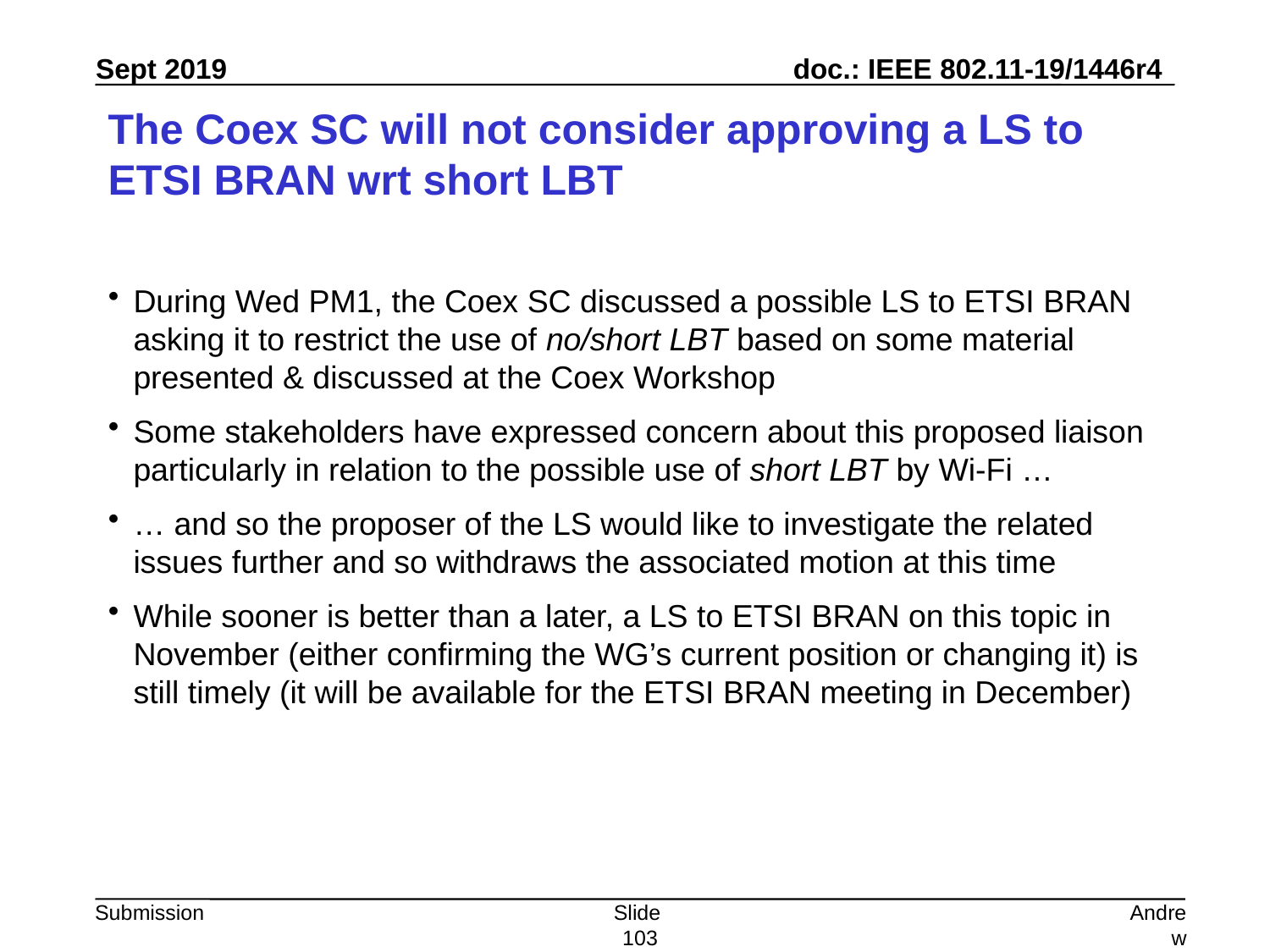

# The Coex SC will not consider approving a LS to ETSI BRAN wrt short LBT
During Wed PM1, the Coex SC discussed a possible LS to ETSI BRAN asking it to restrict the use of no/short LBT based on some material presented & discussed at the Coex Workshop
Some stakeholders have expressed concern about this proposed liaison particularly in relation to the possible use of short LBT by Wi-Fi …
… and so the proposer of the LS would like to investigate the related issues further and so withdraws the associated motion at this time
While sooner is better than a later, a LS to ETSI BRAN on this topic in November (either confirming the WG’s current position or changing it) is still timely (it will be available for the ETSI BRAN meeting in December)
Slide 103
Andrew Myles, Cisco